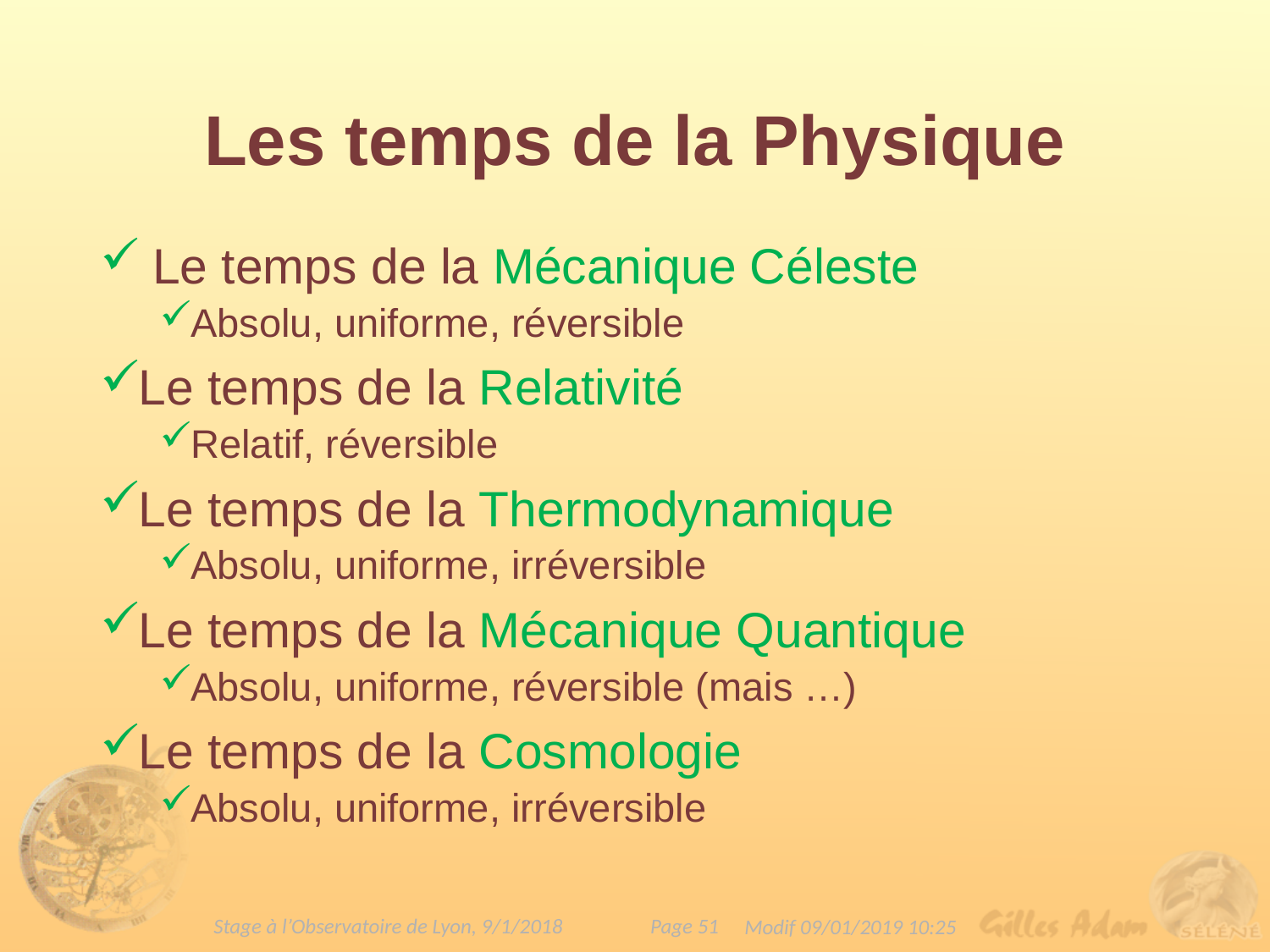

# Les temps de la Physique
 Le temps de la Mécanique Céleste
Absolu, uniforme, réversible
Le temps de la Relativité
Relatif, réversible
Le temps de la Thermodynamique
Absolu, uniforme, irréversible
Le temps de la Mécanique Quantique
Absolu, uniforme, réversible (mais …)
Le temps de la Cosmologie
Absolu, uniforme, irréversible
Page 51
Stage à l’Observatoire de Lyon, 9/1/2018
Modif 09/01/2019 10:25